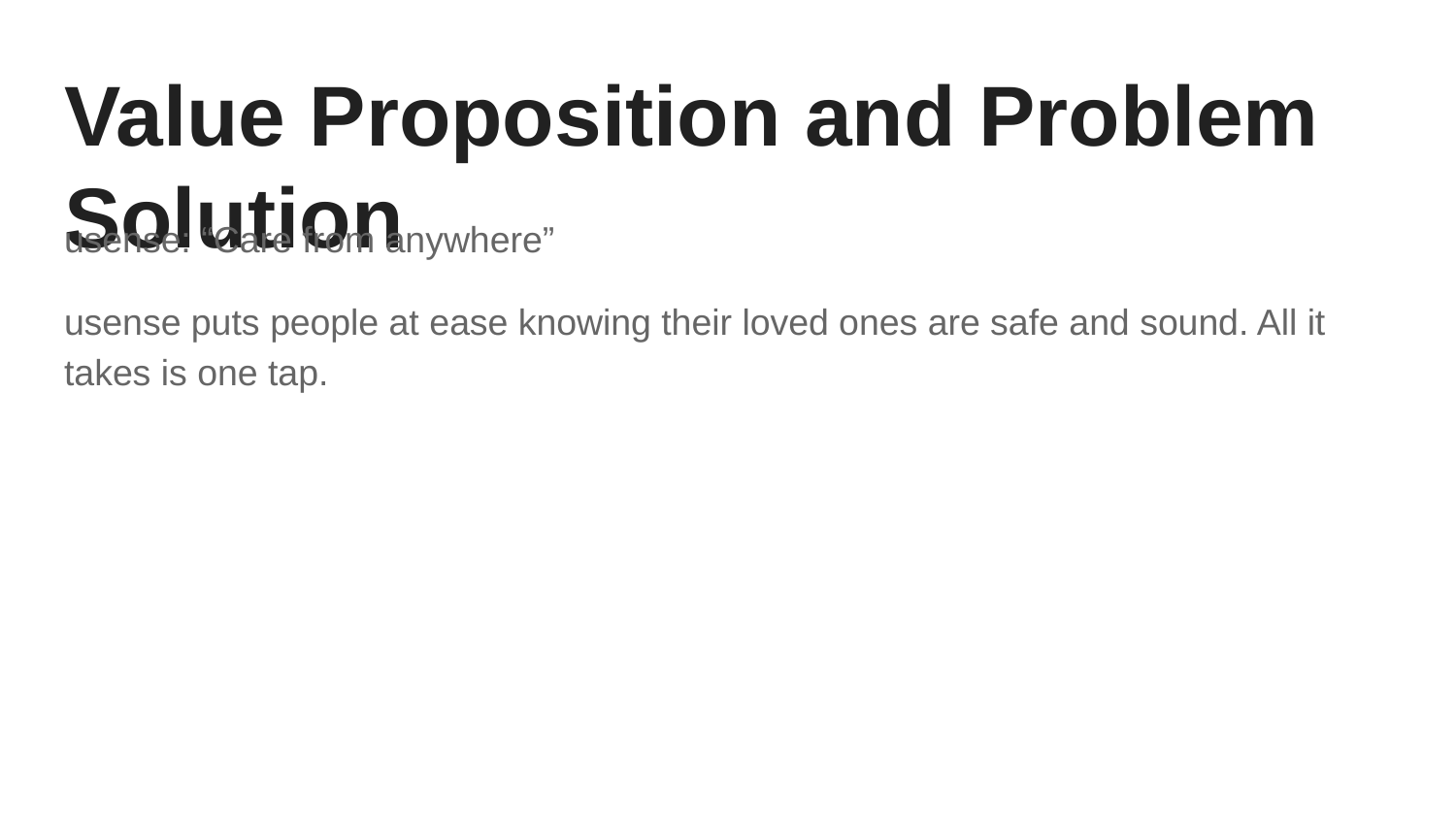

# Value Proposition and Problem Solution
usense: “Care from anywhere”
usense puts people at ease knowing their loved ones are safe and sound. All it takes is one tap.